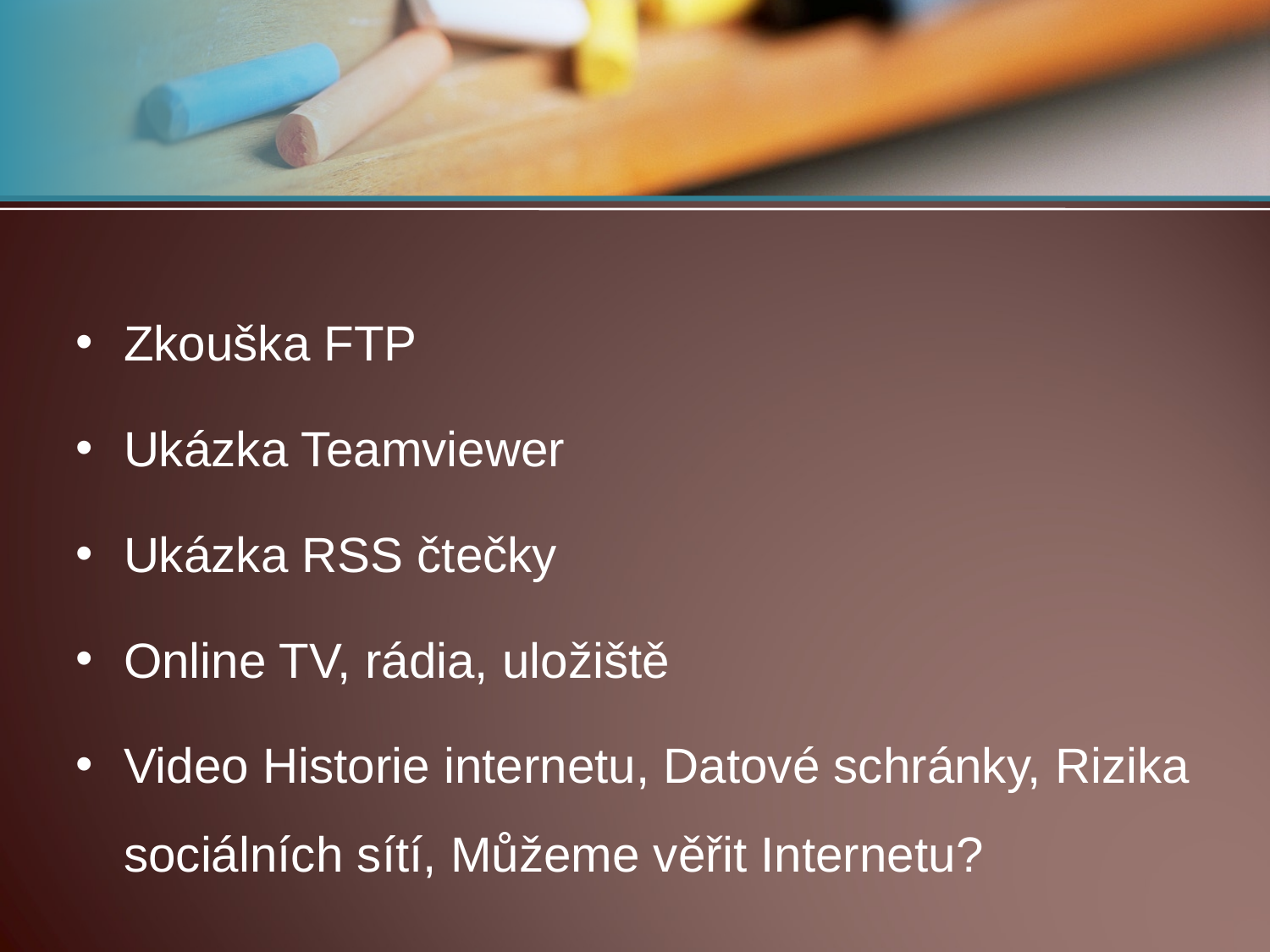

#
Zkouška FTP
Ukázka Teamviewer
Ukázka RSS čtečky
Online TV, rádia, uložiště
Video Historie internetu, Datové schránky, Rizika sociálních sítí, Můžeme věřit Internetu?